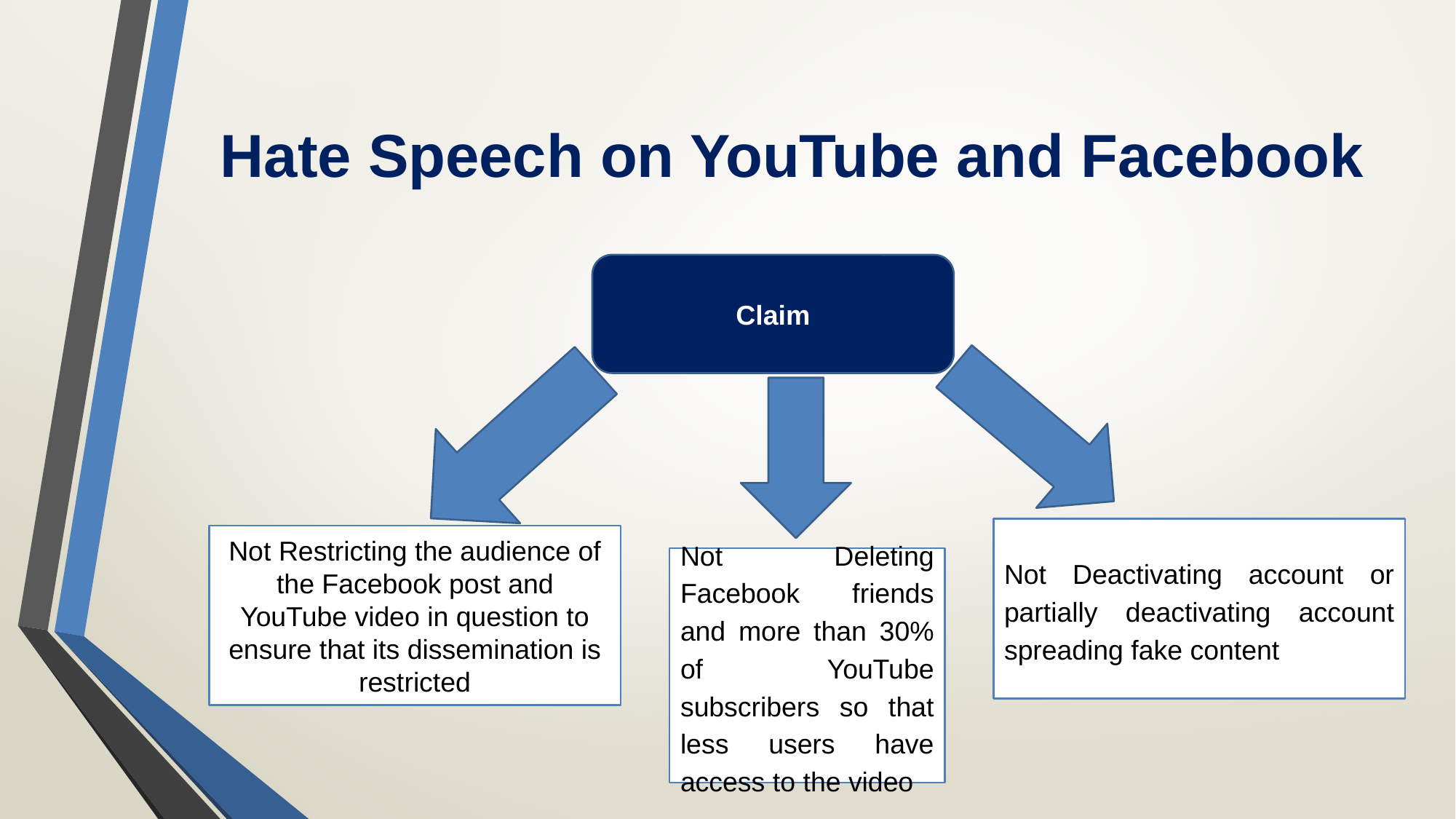

# Hate Speech on YouTube and Facebook
Claim

Not Deactivating account or partially deactivating account spreading fake content
Not Restricting the audience of the Facebook post and YouTube video in question to ensure that its dissemination is restricted
Not Deleting Facebook friends and more than 30% of YouTube subscribers so that less users have access to the video